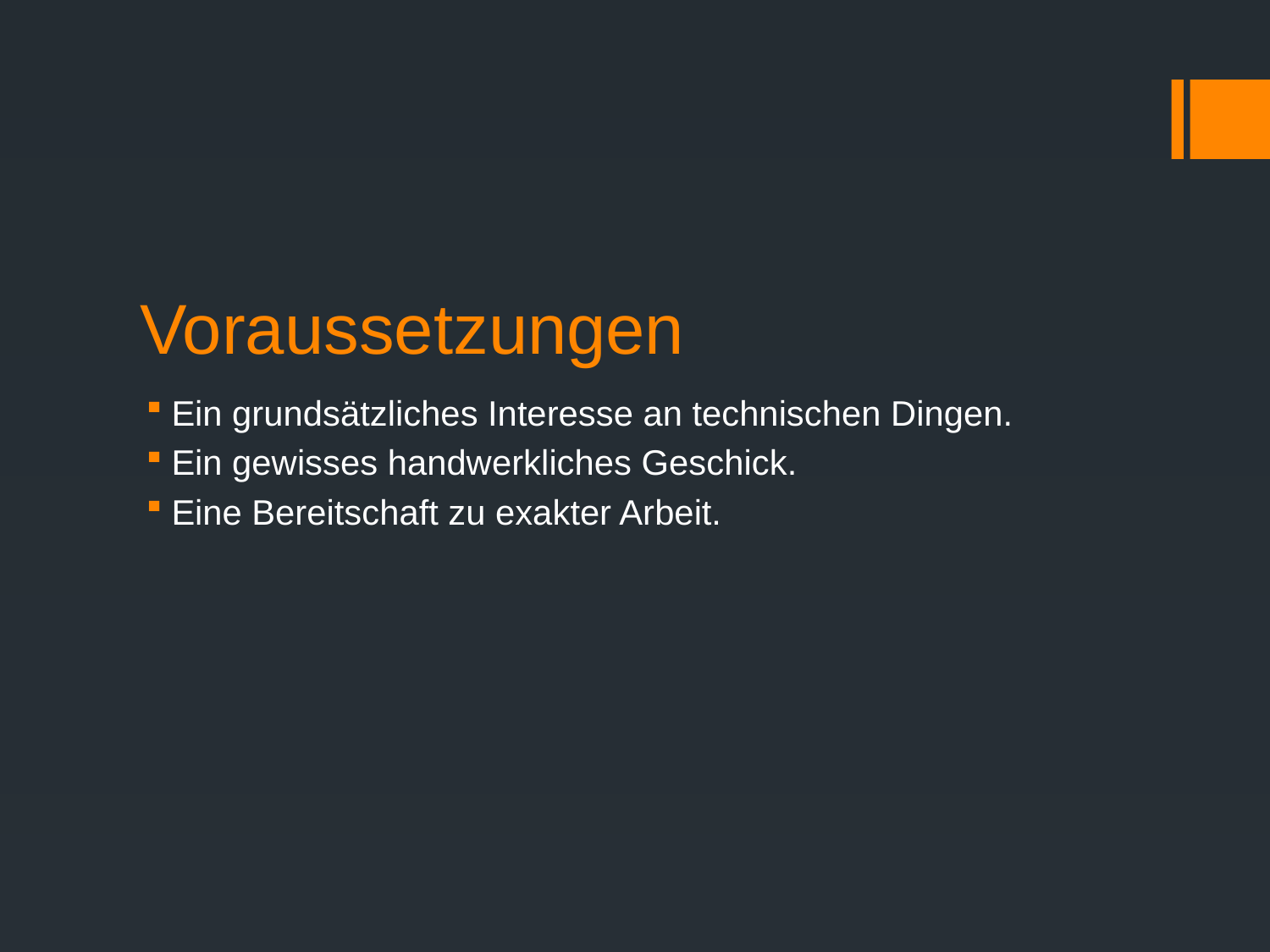

# Voraussetzungen
Ein grundsätzliches Interesse an technischen Dingen.
Ein gewisses handwerkliches Geschick.
Eine Bereitschaft zu exakter Arbeit.